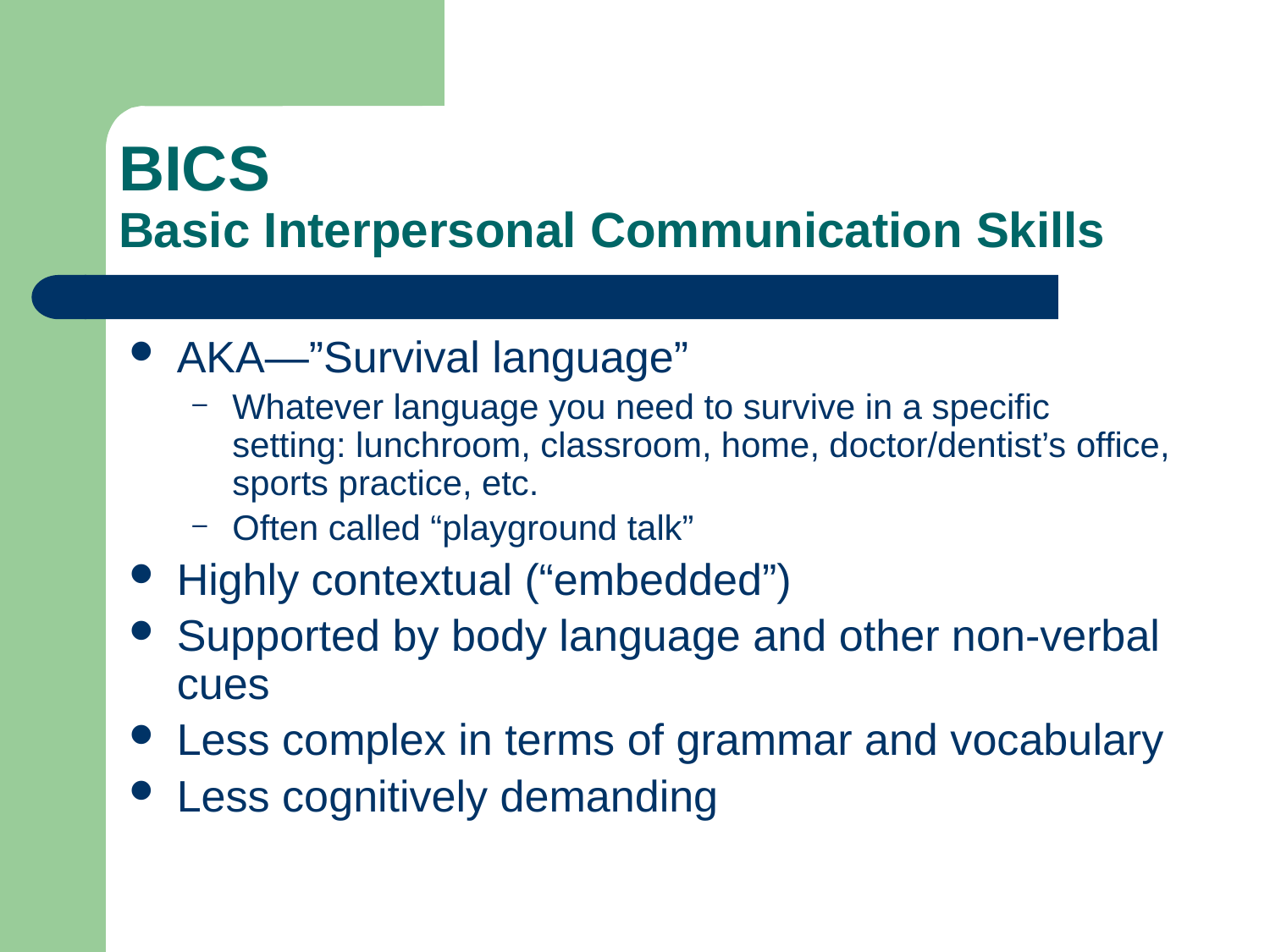

# BICS Basic Interpersonal Communication Skills
AKA—”Survival language”
Whatever language you need to survive in a specific setting: lunchroom, classroom, home, doctor/dentist’s office, sports practice, etc.
Often called “playground talk”
Highly contextual (“embedded”)
Supported by body language and other non-verbal cues
Less complex in terms of grammar and vocabulary
Less cognitively demanding